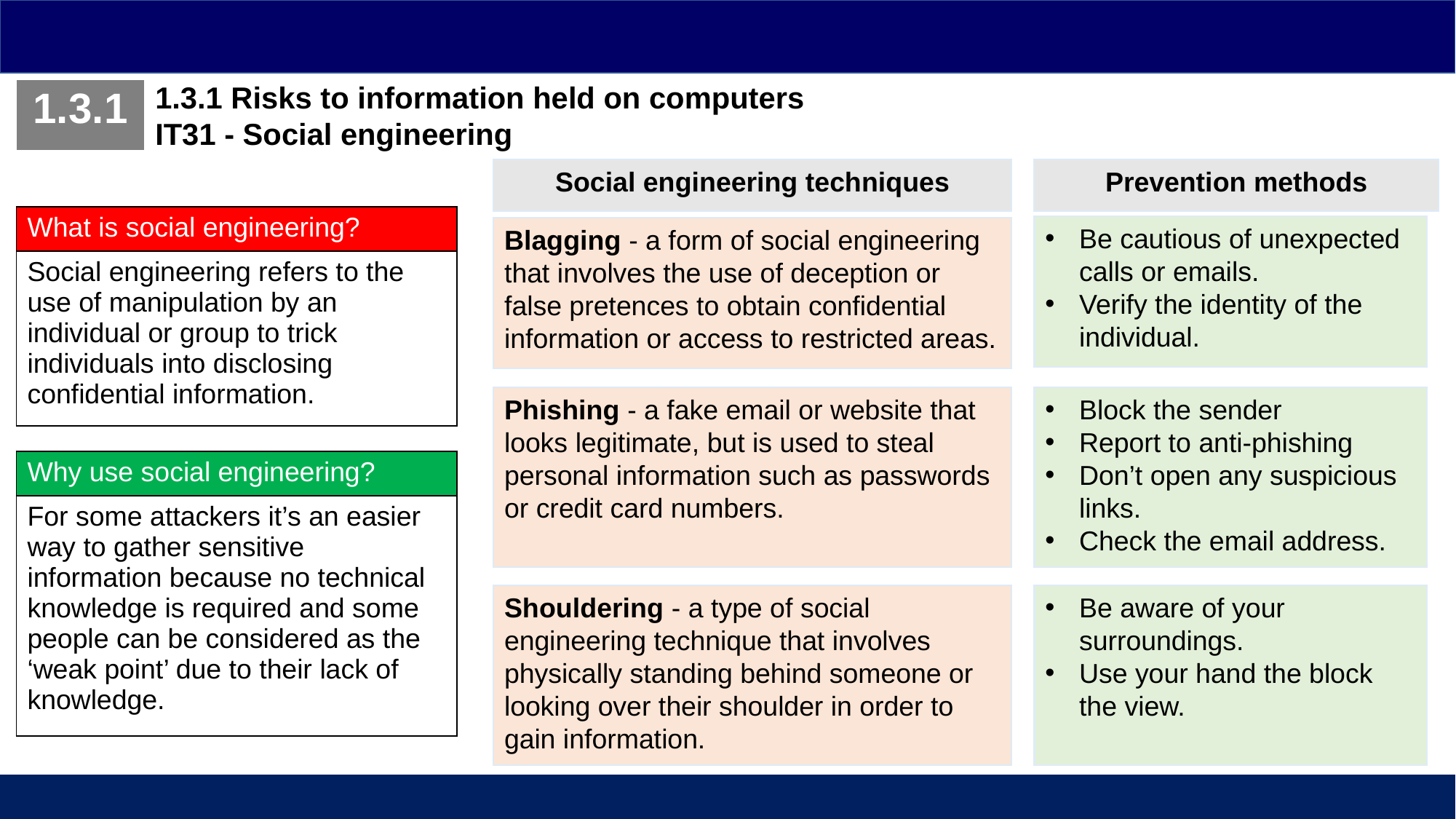

1.3.1 Risks to information held on computers
IT31 - Social engineering
| 1.3.1 |
| --- |
Prevention methods

Social engineering techniques

| What is social engineering? |
| --- |
| Social engineering refers to the use of manipulation by an individual or group to trick individuals into disclosing confidential information. |
Be cautious of unexpected calls or emails.
Verify the identity of the individual.
Blagging - a form of social engineering that involves the use of deception or false pretences to obtain confidential information or access to restricted areas.
Phishing - a fake email or website that looks legitimate, but is used to steal personal information such as passwords or credit card numbers.
Block the sender
Report to anti-phishing
Don’t open any suspicious links.
Check the email address.
| Why use social engineering? |
| --- |
| For some attackers it’s an easier way to gather sensitive information because no technical knowledge is required and some people can be considered as the ‘weak point’ due to their lack of knowledge. |
Be aware of your surroundings.
Use your hand the block the view.

Shouldering - a type of social engineering technique that involves physically standing behind someone or looking over their shoulder in order to gain information.
|  |  |  |
| --- | --- | --- |
52